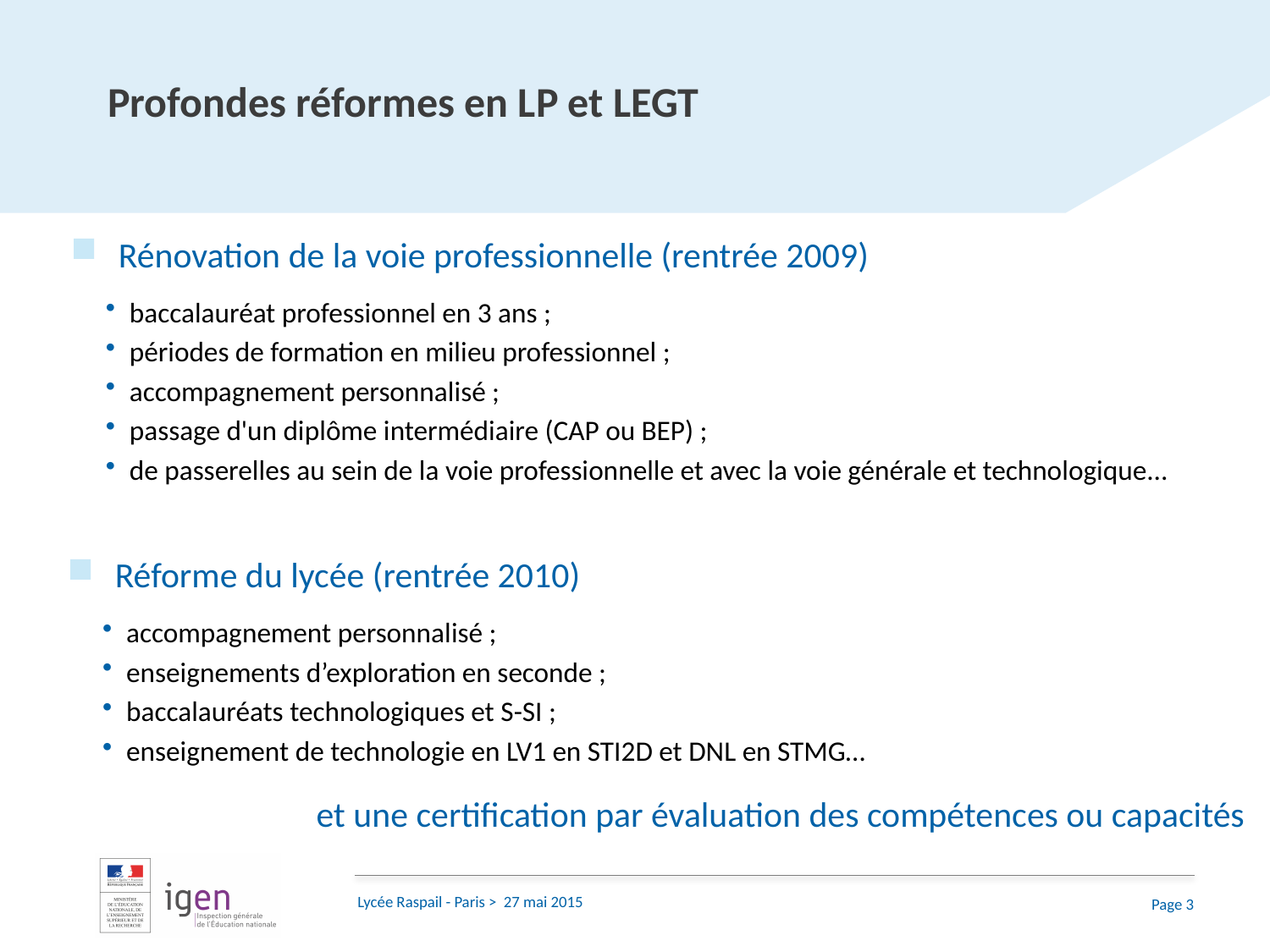

Profondes réformes en LP et LEGT
Rénovation de la voie professionnelle (rentrée 2009)
baccalauréat professionnel en 3 ans ;
périodes de formation en milieu professionnel ;
accompagnement personnalisé ;
passage d'un diplôme intermédiaire (CAP ou BEP) ;
de passerelles au sein de la voie professionnelle et avec la voie générale et technologique...
Réforme du lycée (rentrée 2010)
accompagnement personnalisé ;
enseignements d’exploration en seconde ;
baccalauréats technologiques et S-SI ;
enseignement de technologie en LV1 en STI2D et DNL en STMG…

et une certification par évaluation des compétences ou capacités